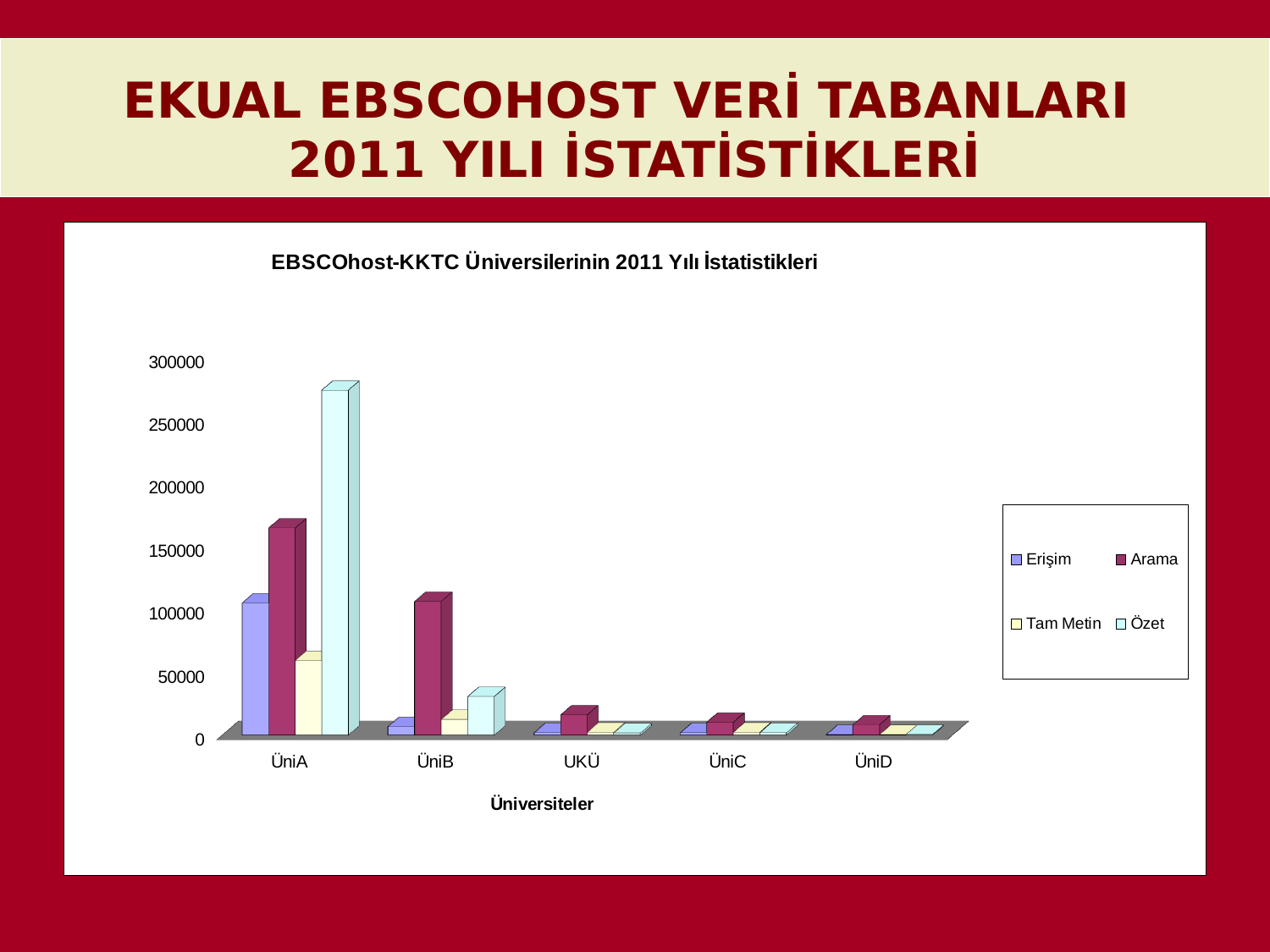

# EKUAL EBSCOHOST VERİ TABANLARI 2011 YILI İSTATİSTİKLERİ

[unsupported chart]